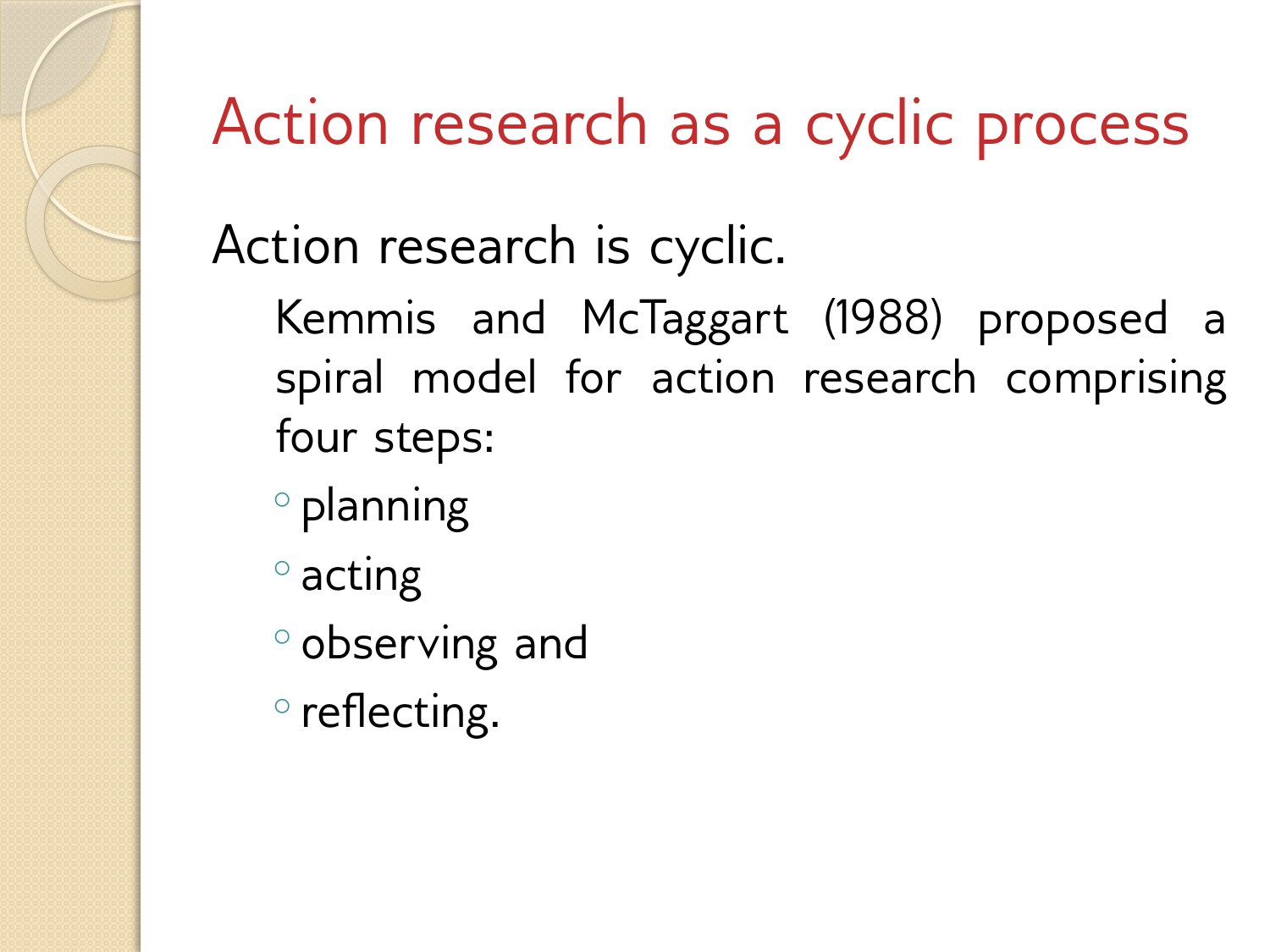

# Action research as a cyclic process
Action research is cyclic.
Kemmis and McTaggart (1988) proposed a spiral model for action research comprising four steps:
planning
acting
observing and
reflecting.